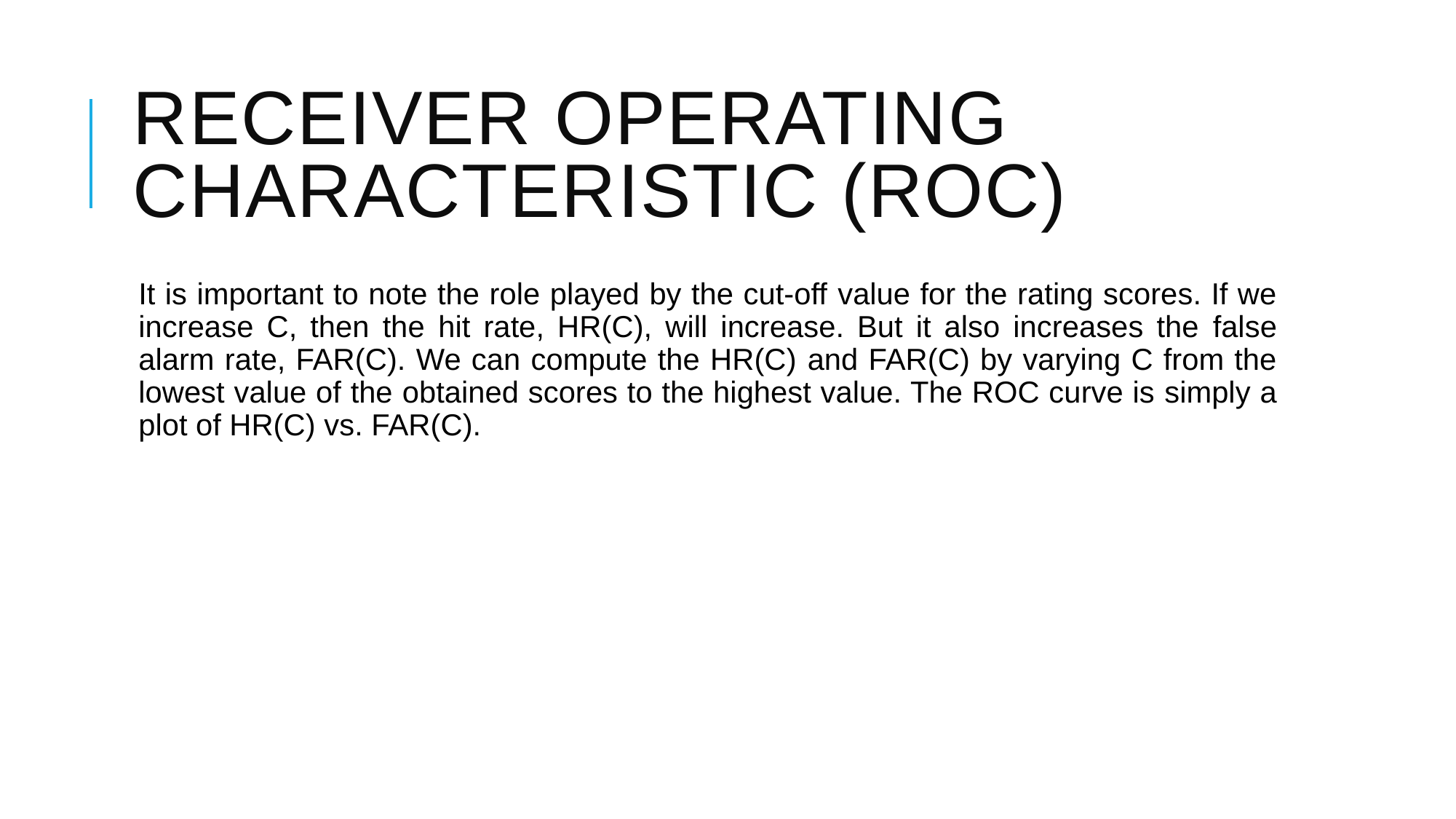

# Receiver Operating Characteristic (ROC)
It is important to note the role played by the cut-off value for the rating scores. If we increase C, then the hit rate, HR(C), will increase. But it also increases the false alarm rate, FAR(C). We can compute the HR(C) and FAR(C) by varying C from the lowest value of the obtained scores to the highest value. The ROC curve is simply a plot of HR(C) vs. FAR(C).